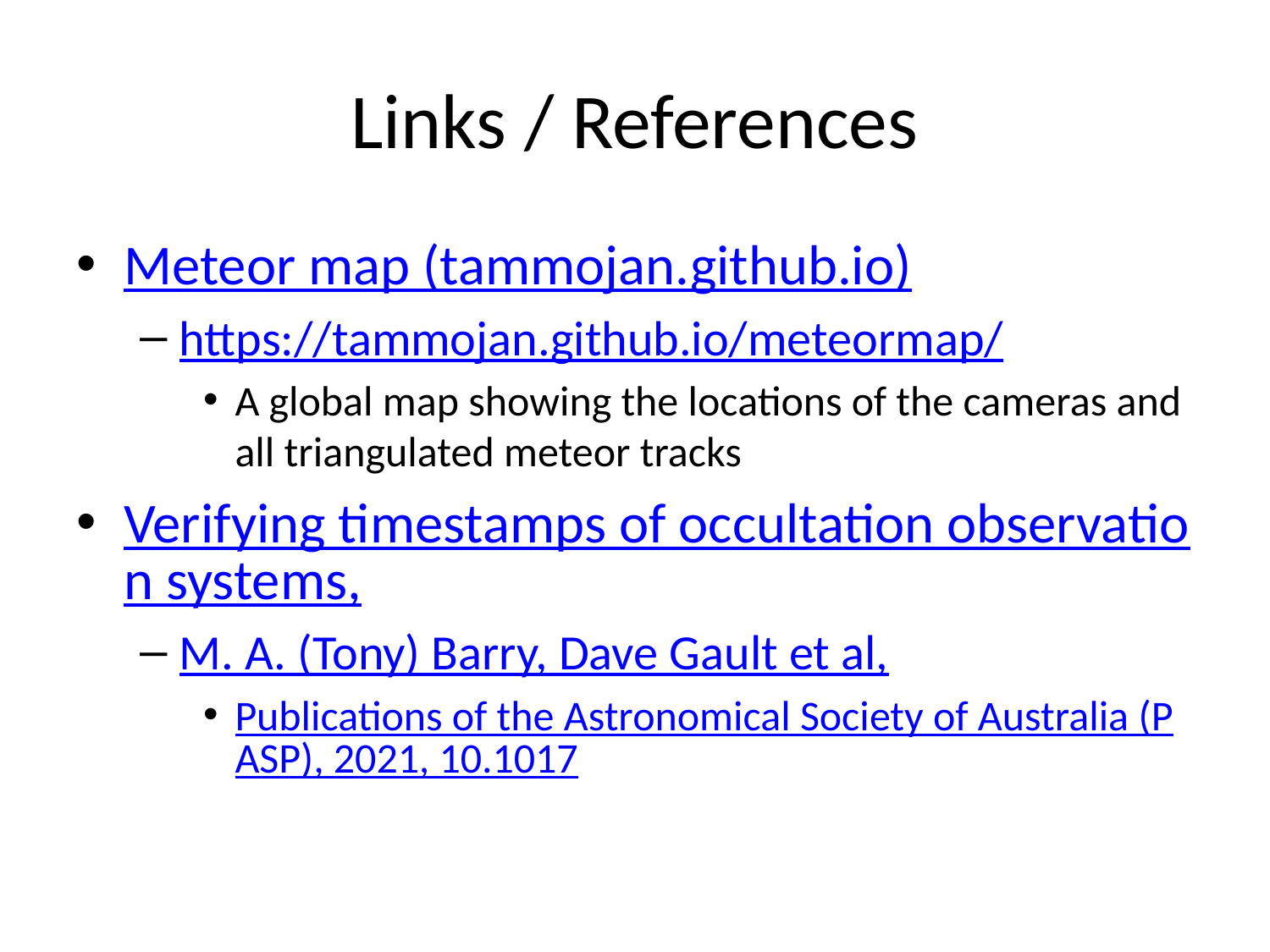

# Links / References
Meteor map (tammojan.github.io)
https://tammojan.github.io/meteormap/
A global map showing the locations of the cameras and all triangulated meteor tracks
Verifying timestamps of occultation observation systems,
M. A. (Tony) Barry, Dave Gault et al,
Publications of the Astronomical Society of Australia (PASP), 2021, 10.1017